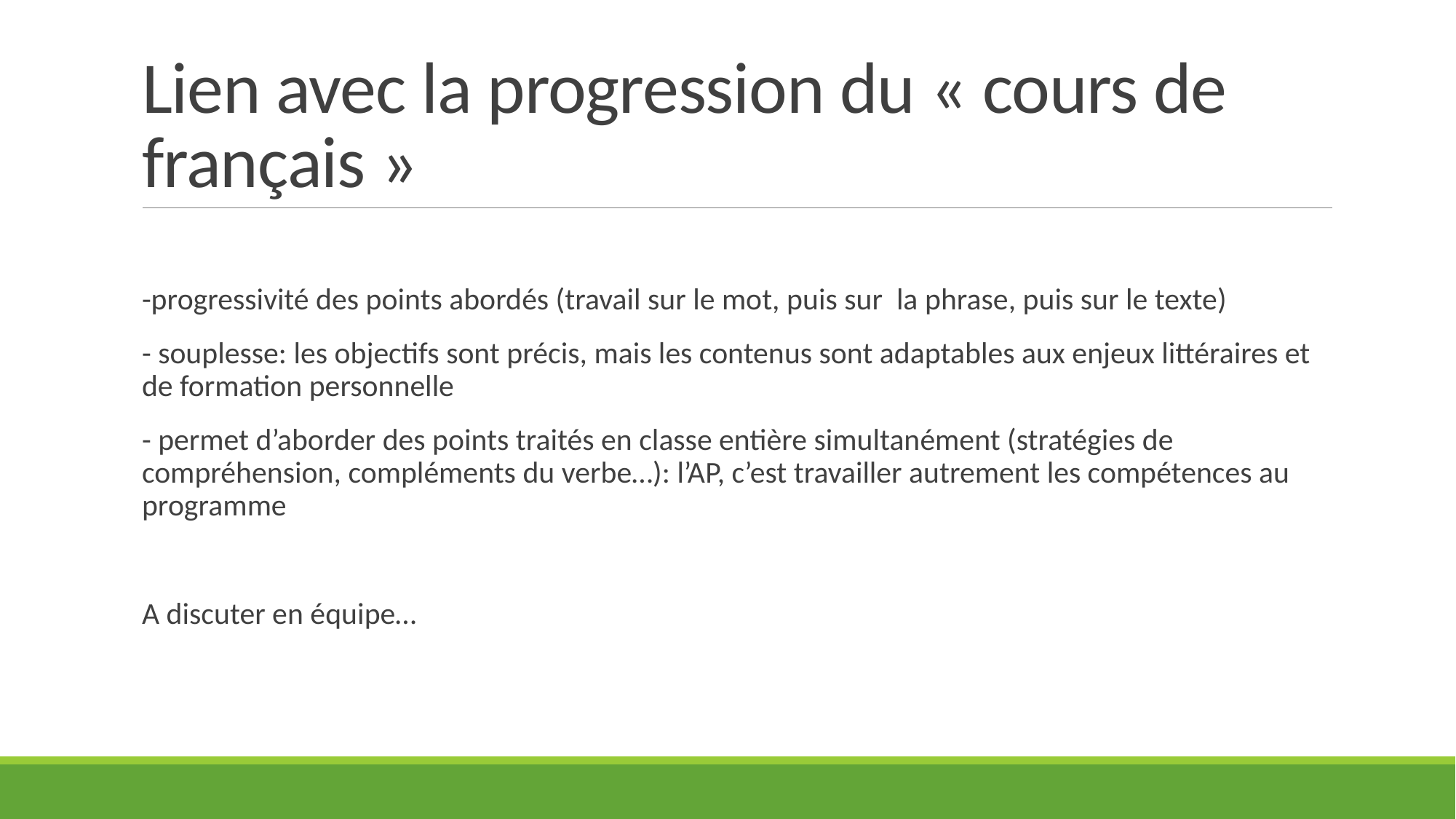

# Lien avec la progression du « cours de français »

-progressivité des points abordés (travail sur le mot, puis sur  la phrase, puis sur le texte)
- souplesse: les objectifs sont précis, mais les contenus sont adaptables aux enjeux littéraires et de formation personnelle
- permet d’aborder des points traités en classe entière simultanément (stratégies de compréhension, compléments du verbe…): l’AP, c’est travailler autrement les compétences au programme

A discuter en équipe…